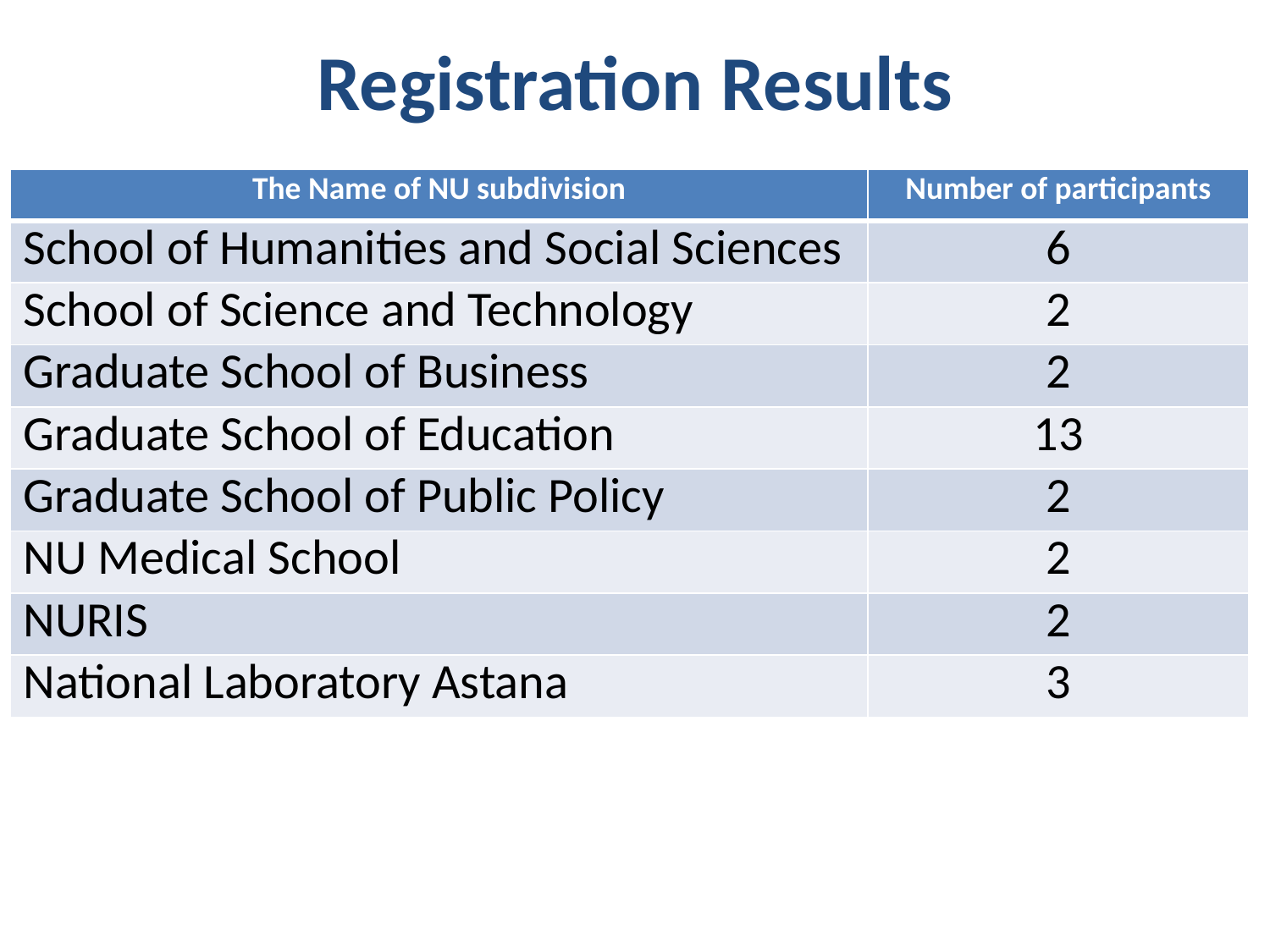

# Registration Results
| The Name of NU subdivision | Number of participants |
| --- | --- |
| School of Humanities and Social Sciences | 6 |
| School of Science and Technology | 2 |
| Graduate School of Business | 2 |
| Graduate School of Education | 13 |
| Graduate School of Public Policy | 2 |
| NU Medical School | 2 |
| NURIS | 2 |
| National Laboratory Astana | 3 |